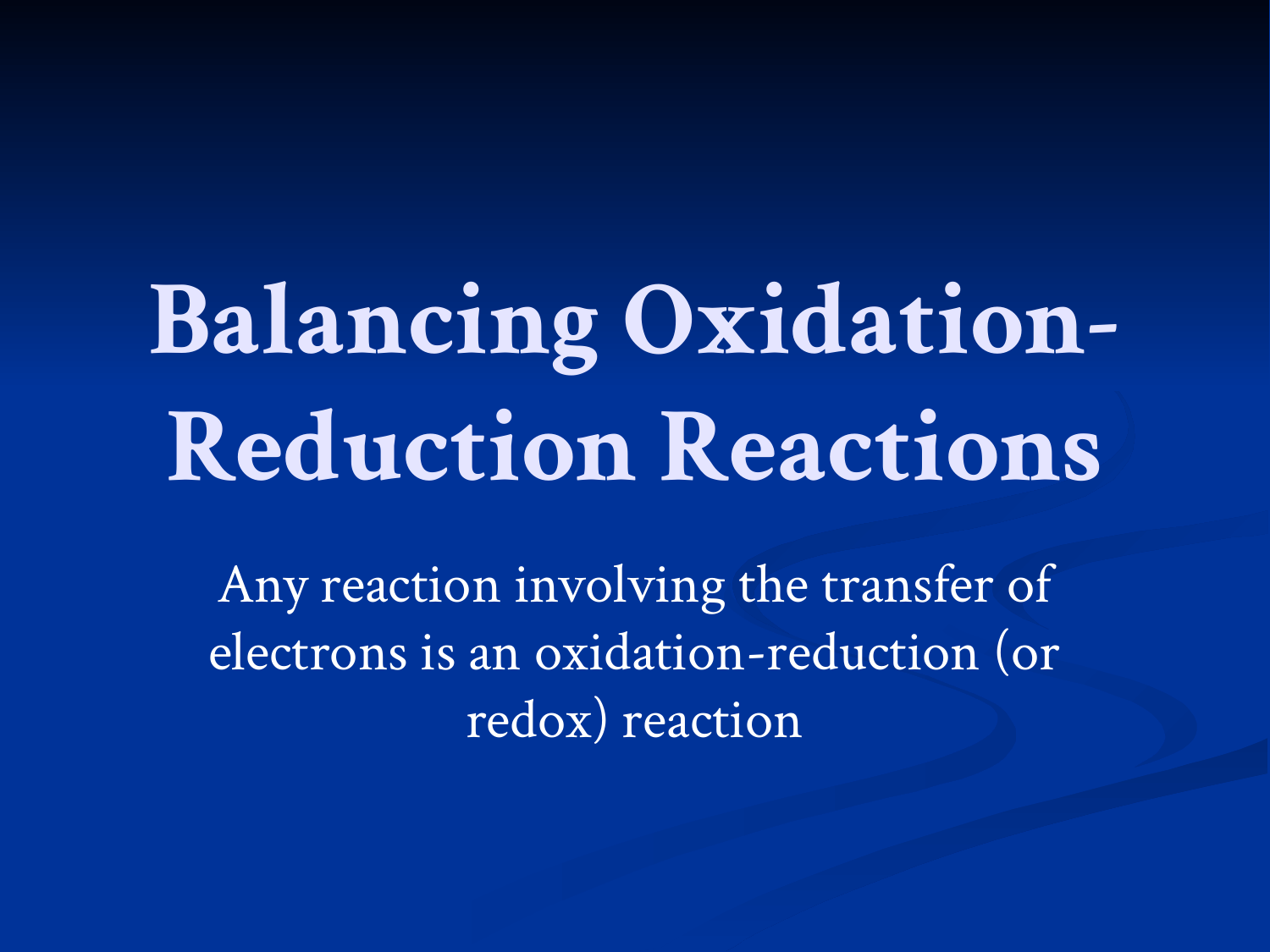

# Balancing Oxidation-Reduction Reactions
Any reaction involving the transfer of electrons is an oxidation-reduction (or redox) reaction